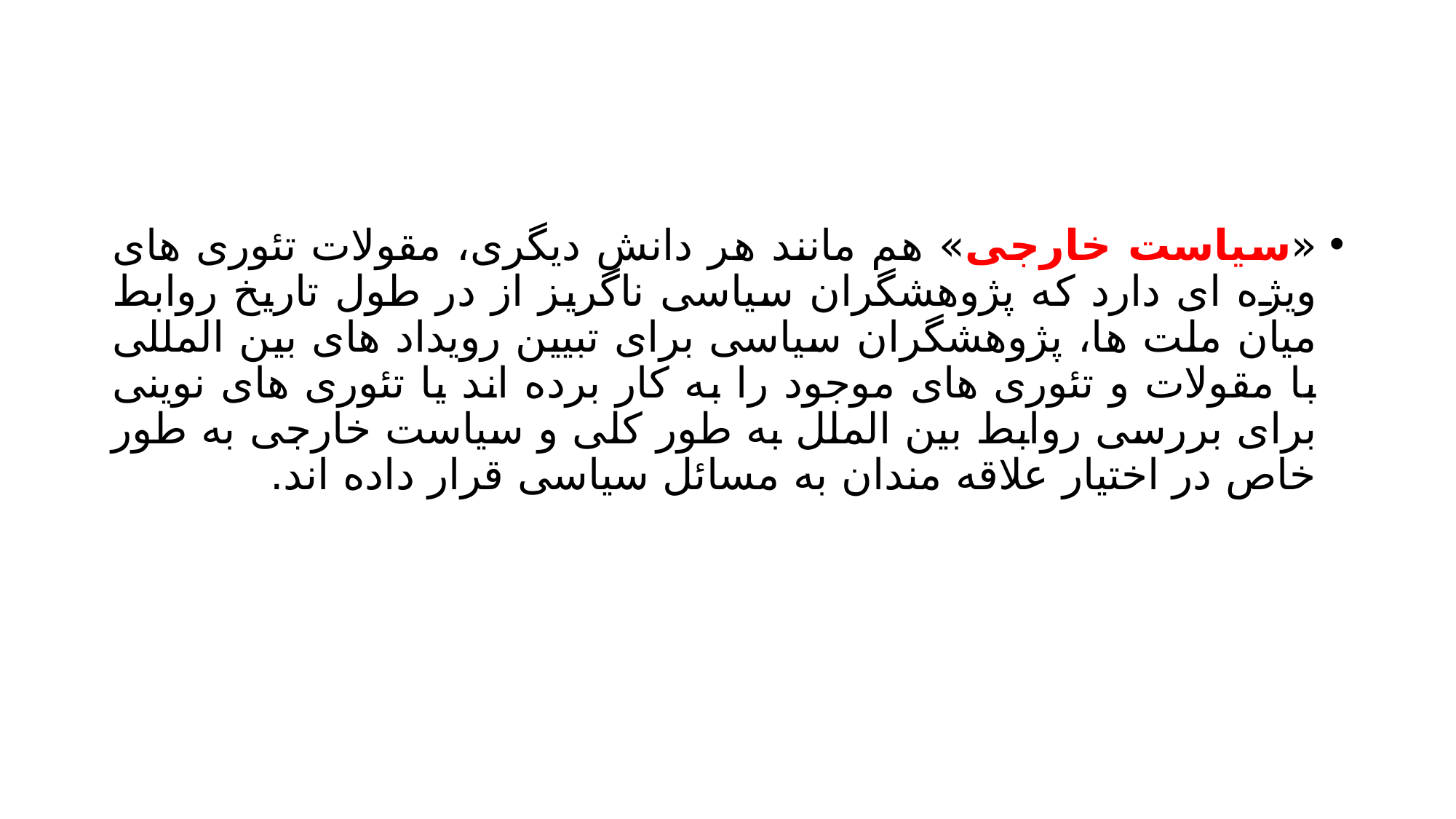

#
«سیاست خارجی» هم مانند هر دانش دیگری، مقولات تئوری های ویژه ای دارد که پژوهشگران سیاسی ناگریز از در طول تاریخ روابط میان ملت ها، پژوهشگران سیاسی برای تبیین رویداد های بین المللی با مقولات و تئوری های موجود را به کار برده اند یا تئوری های نوینی برای بررسی روابط بین الملل به طور کلی و سیاست خارجی به طور خاص در اختیار علاقه مندان به مسائل سیاسی قرار داده اند.